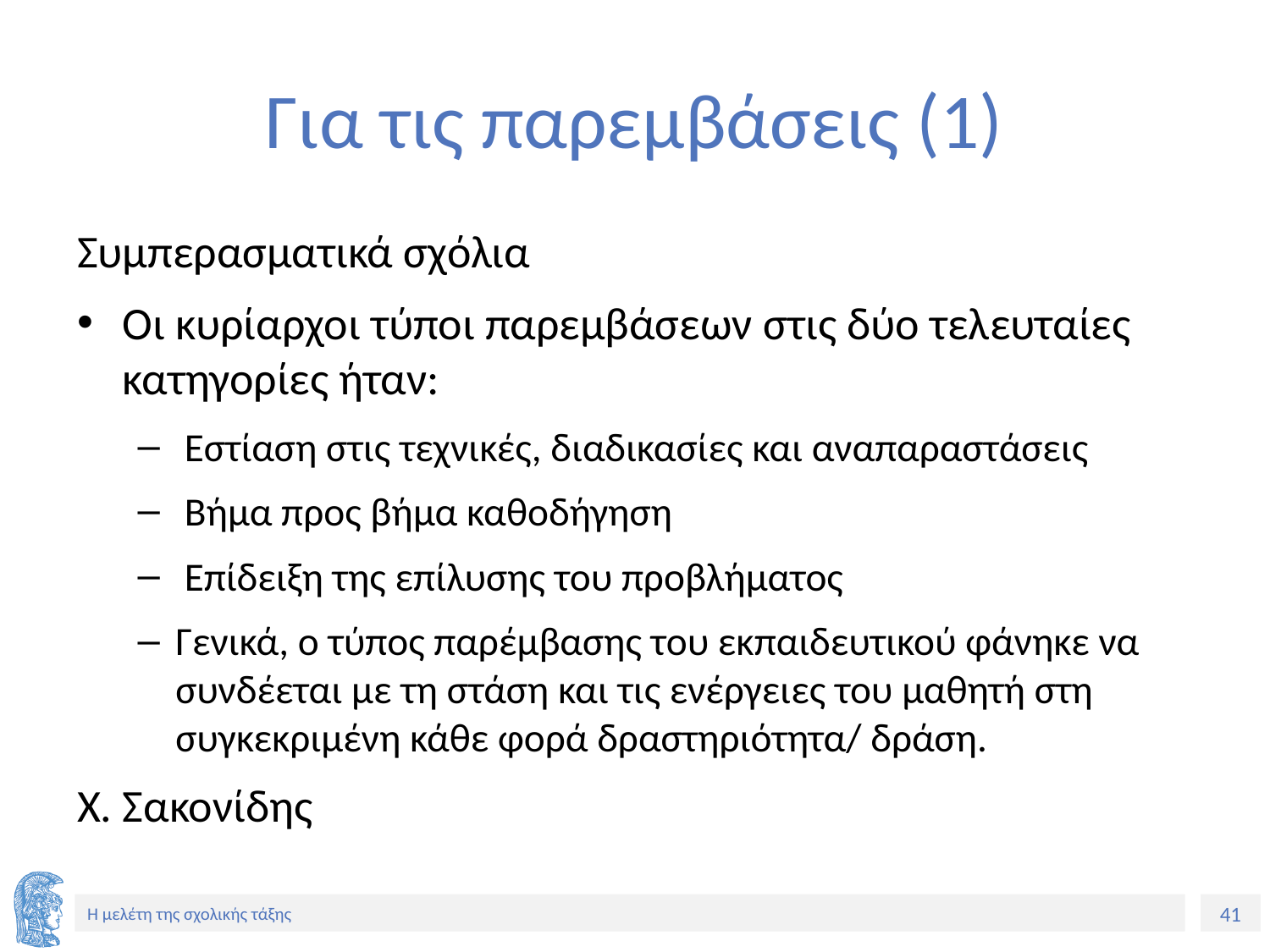

# Για τις παρεμβάσεις (1)
Συμπερασματικά σχόλια
Οι κυρίαρχοι τύποι παρεμβάσεων στις δύο τελευταίες κατηγορίες ήταν:
 Εστίαση στις τεχνικές, διαδικασίες και αναπαραστάσεις
 Βήμα προς βήμα καθοδήγηση
 Επίδειξη της επίλυσης του προβλήματος
Γενικά, ο τύπος παρέμβασης του εκπαιδευτικού φάνηκε να συνδέεται με τη στάση και τις ενέργειες του μαθητή στη συγκεκριμένη κάθε φορά δραστηριότητα/ δράση.
Χ. Σακονίδης